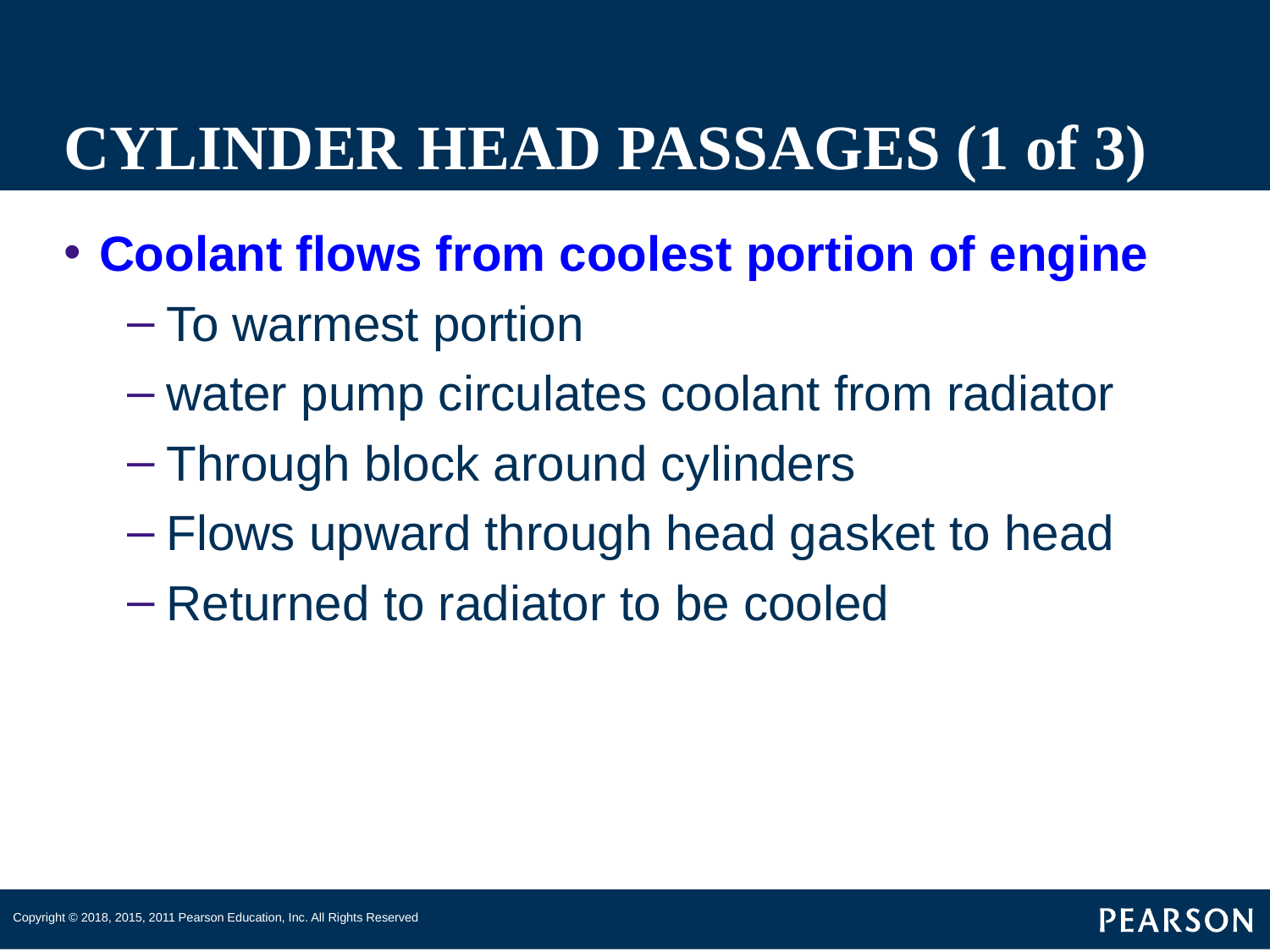

# CYLINDER HEAD PASSAGES (1 of 3)
Coolant flows from coolest portion of engine
To warmest portion
water pump circulates coolant from radiator
Through block around cylinders
Flows upward through head gasket to head
Returned to radiator to be cooled